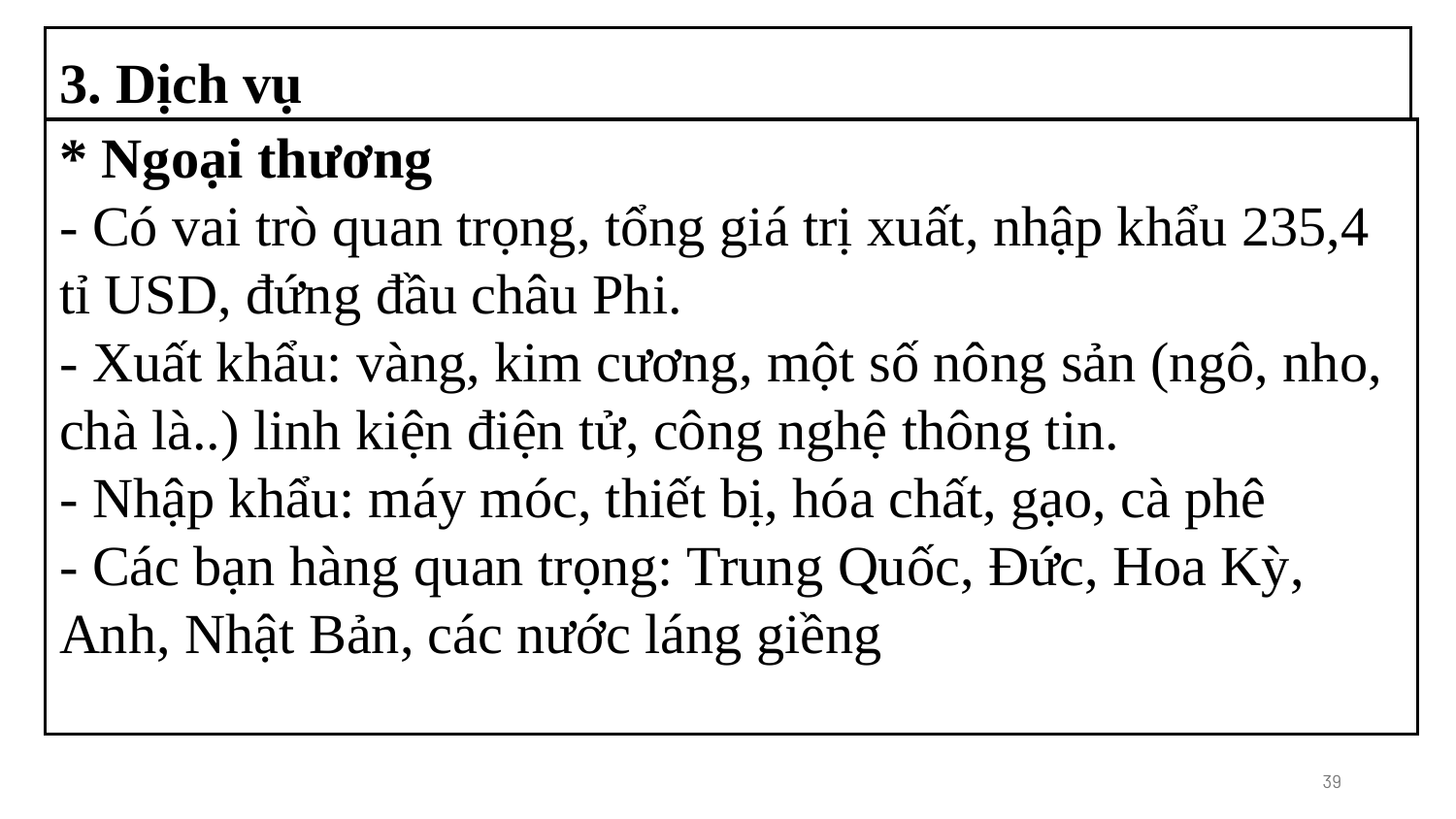

3. Dịch vụ
* Ngoại thương
- Có vai trò quan trọng, tổng giá trị xuất, nhập khẩu 235,4 tỉ USD, đứng đầu châu Phi.
- Xuất khẩu: vàng, kim cương, một số nông sản (ngô, nho, chà là..) linh kiện điện tử, công nghệ thông tin.
- Nhập khẩu: máy móc, thiết bị, hóa chất, gạo, cà phê
- Các bạn hàng quan trọng: Trung Quốc, Đức, Hoa Kỳ, Anh, Nhật Bản, các nước láng giềng

39